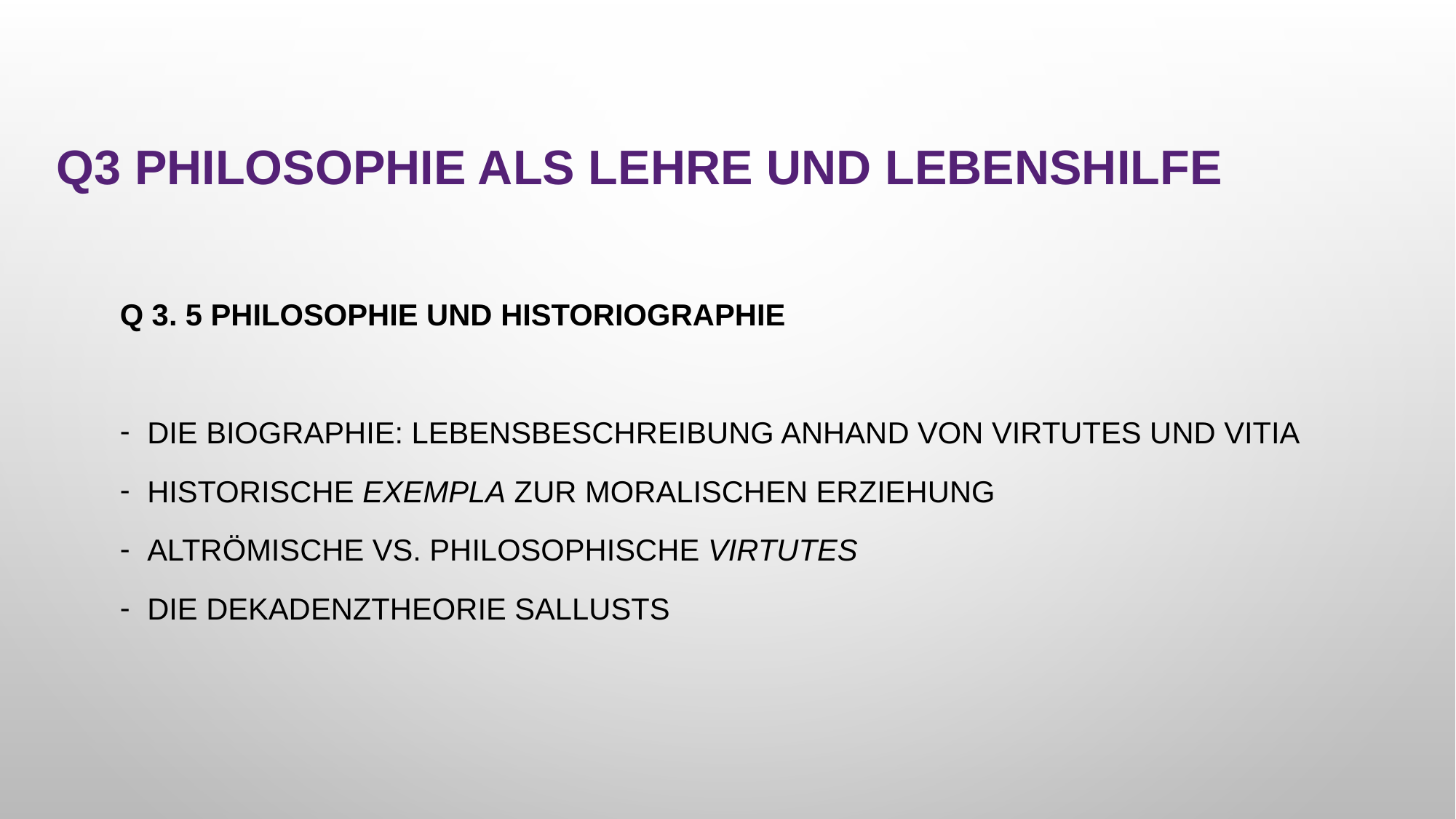

# Q3 Philosophie als Lehre und Lebenshilfe
Q 3. 5 Philosophie und Historiographie

die Biographie: Lebensbeschreibung anhand von virtutes und vitia
historische exempla zur moralischen Erziehung
altrömische vs. philosophische virtutes
die Dekadenztheorie Sallusts